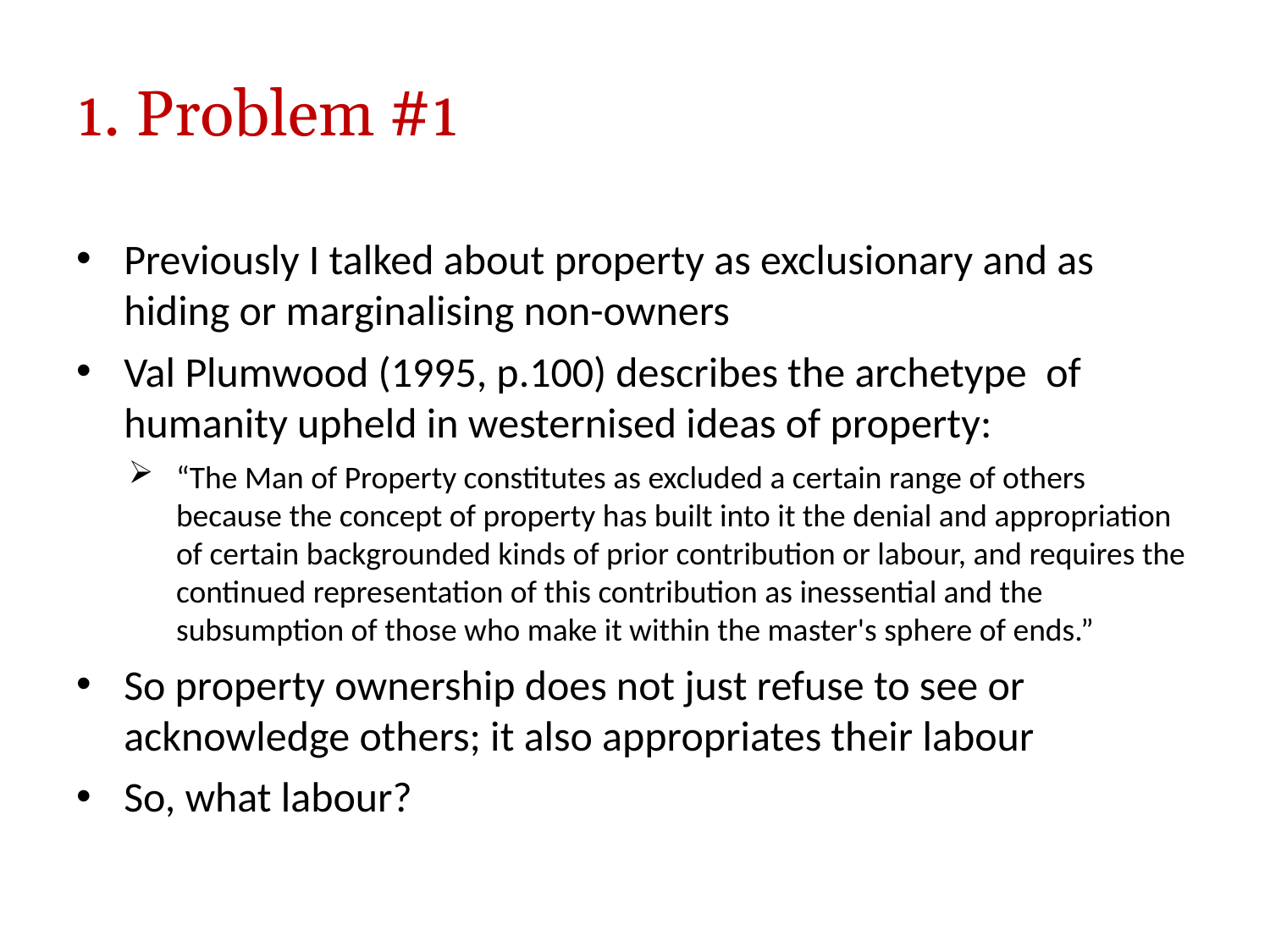

# 1. Problem #1
Previously I talked about property as exclusionary and as hiding or marginalising non-owners
Val Plumwood (1995, p.100) describes the archetype  of humanity upheld in westernised ideas of property:
“The Man of Property constitutes as excluded a certain range of others because the concept of property has built into it the denial and appropriation of certain backgrounded kinds of prior contribution or labour, and requires the continued representation of this contribution as inessential and the subsumption of those who make it within the master's sphere of ends.”
So property ownership does not just refuse to see or acknowledge others; it also appropriates their labour
So, what labour?